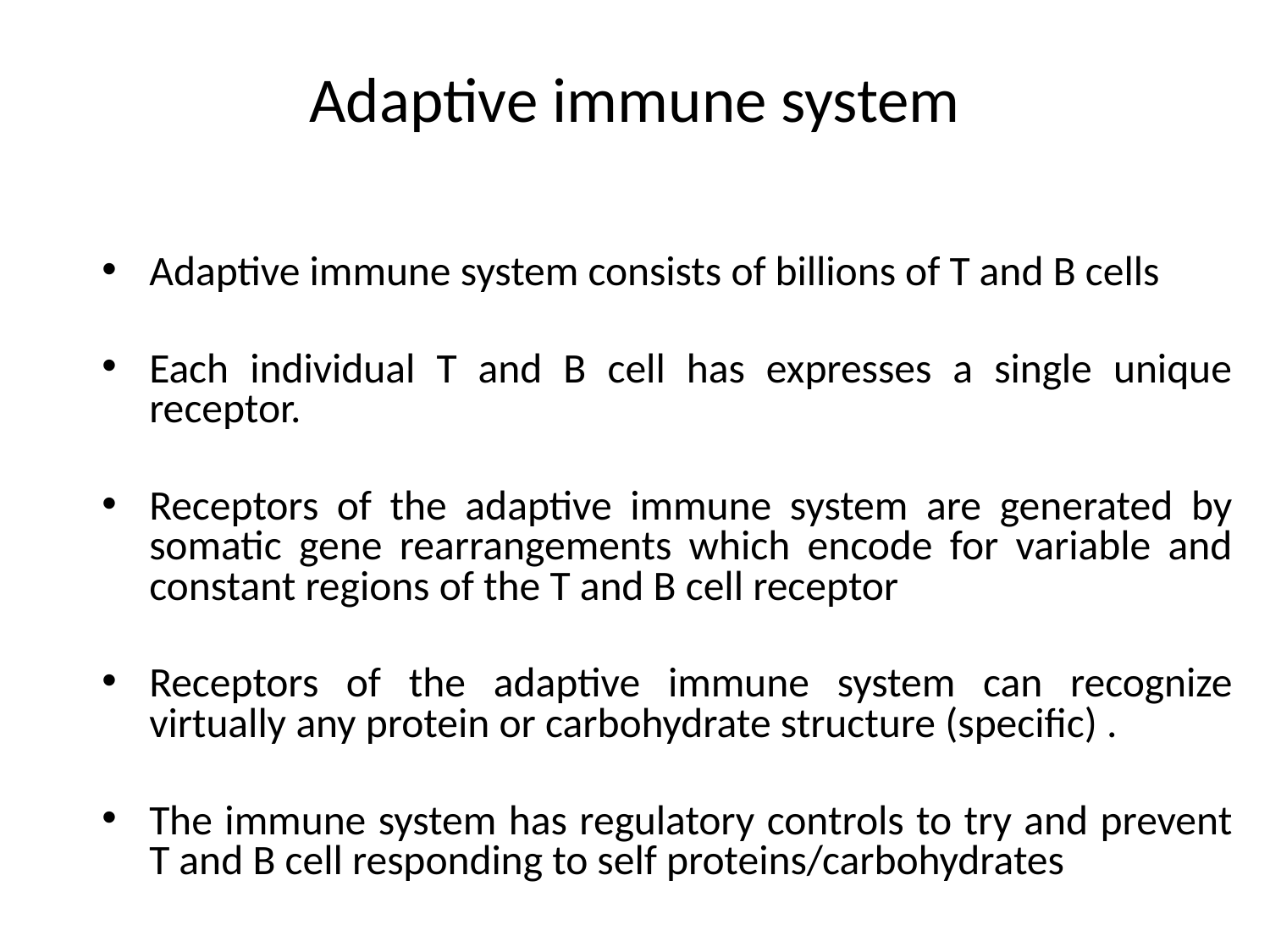

# Adaptive immune system

Adaptive immune system consists of billions of T and B cells

Each individual T and B cell has expresses a single unique receptor.

Receptors of the adaptive immune system are generated by somatic gene rearrangements which encode for variable and constant regions of the T and B cell receptor

Receptors of the adaptive immune system can recognize virtually any protein or carbohydrate structure (specific) .

The immune system has regulatory controls to try and prevent T and B cell responding to self proteins/carbohydrates